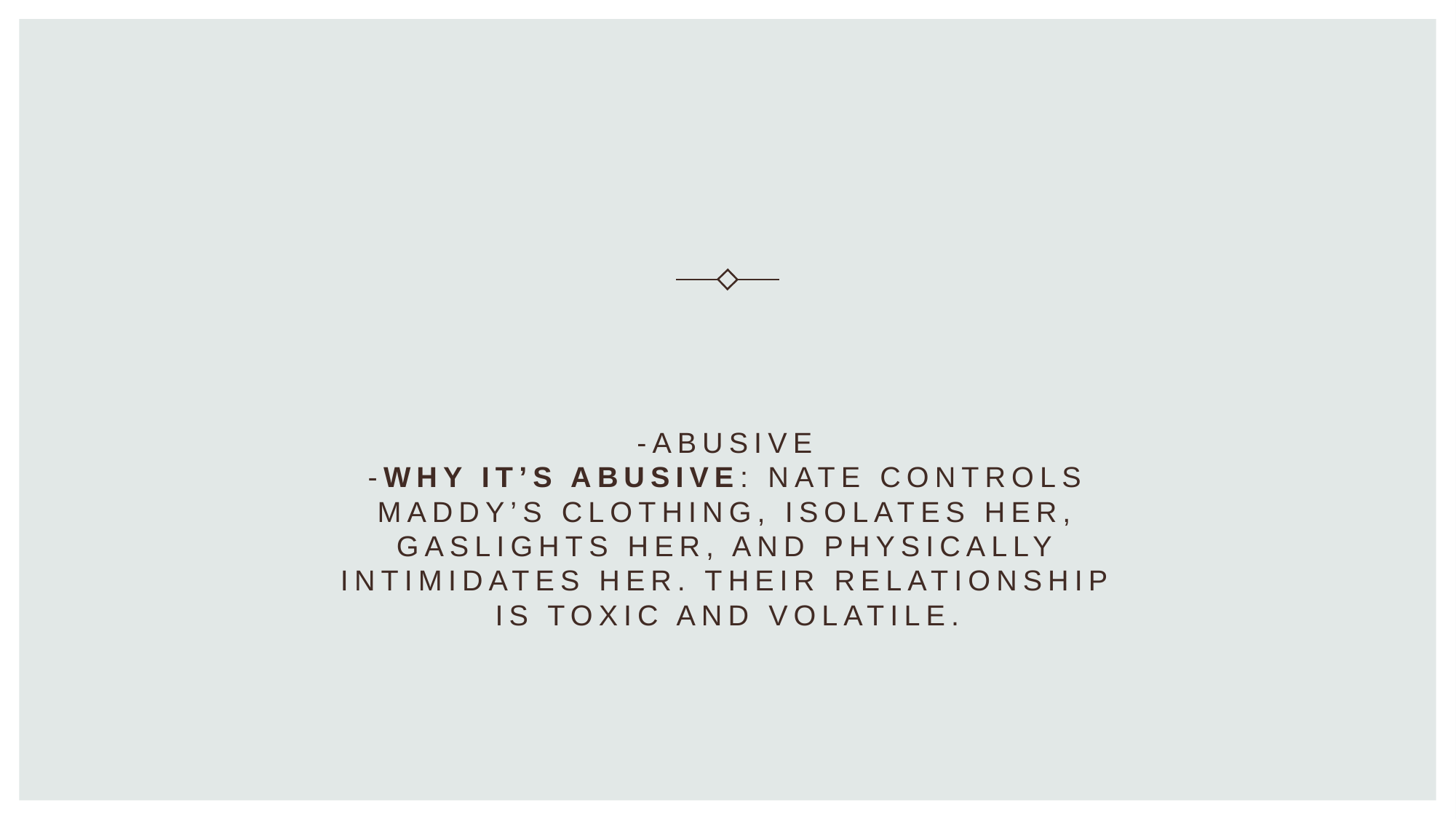

# -Abusive -Why it’s abusive: Nate controls Maddy’s clothing, isolates her, gaslights her, and physically intimidates her. Their relationship is toxic and volatile.